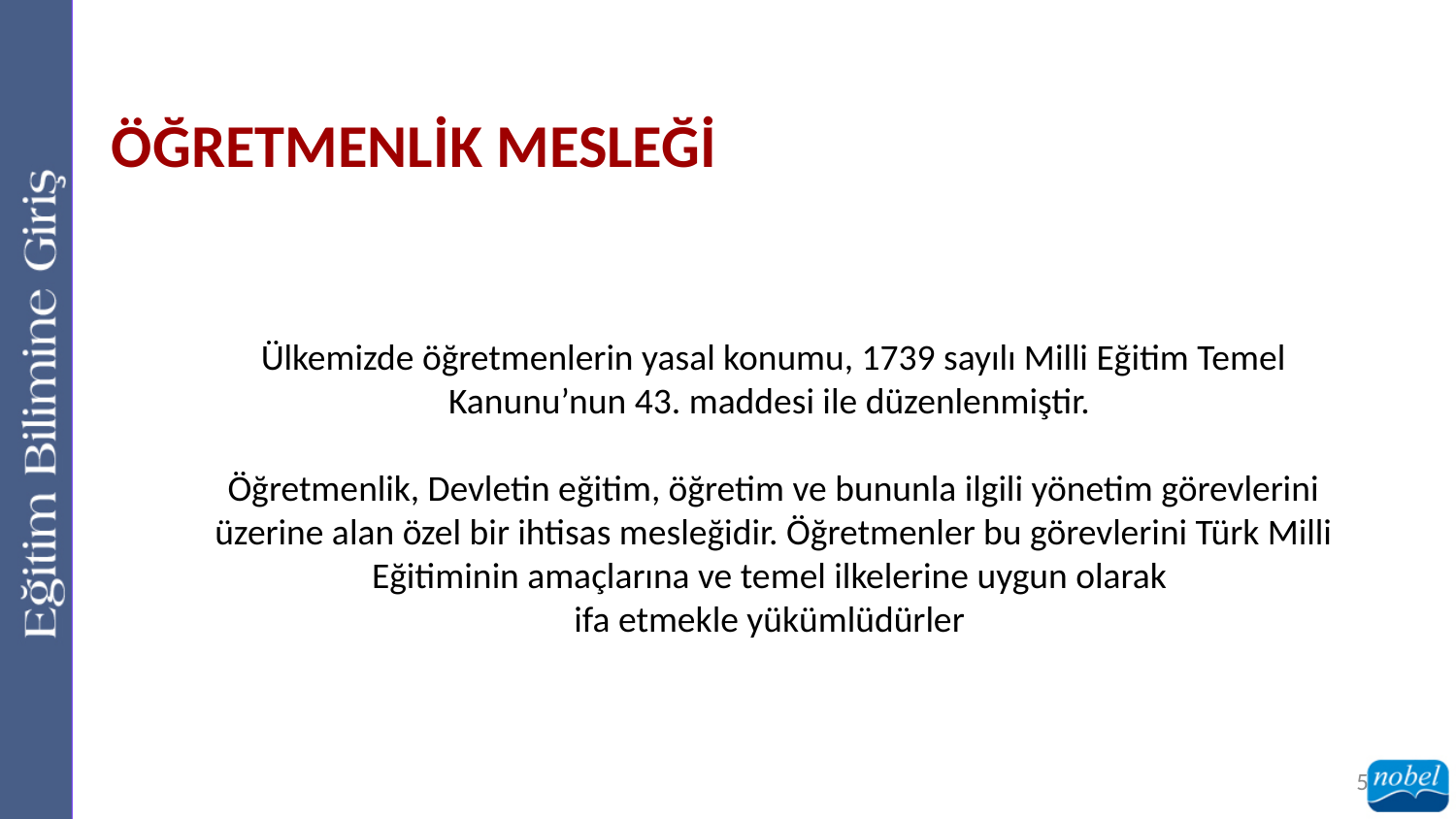

ÖĞRETMENLİK MESLEĞİ
Ülkemizde öğretmenlerin yasal konumu, 1739 sayılı Milli Eğitim Temel Kanunu’nun 43. maddesi ile düzenlenmiştir.

Öğretmenlik, Devletin eğitim, öğretim ve bununla ilgili yönetim görevlerini üzerine alan özel bir ihtisas mesleğidir. Öğretmenler bu görevlerini Türk Milli Eğitiminin amaçlarına ve temel ilkelerine uygun olarak
ifa etmekle yükümlüdürler
5